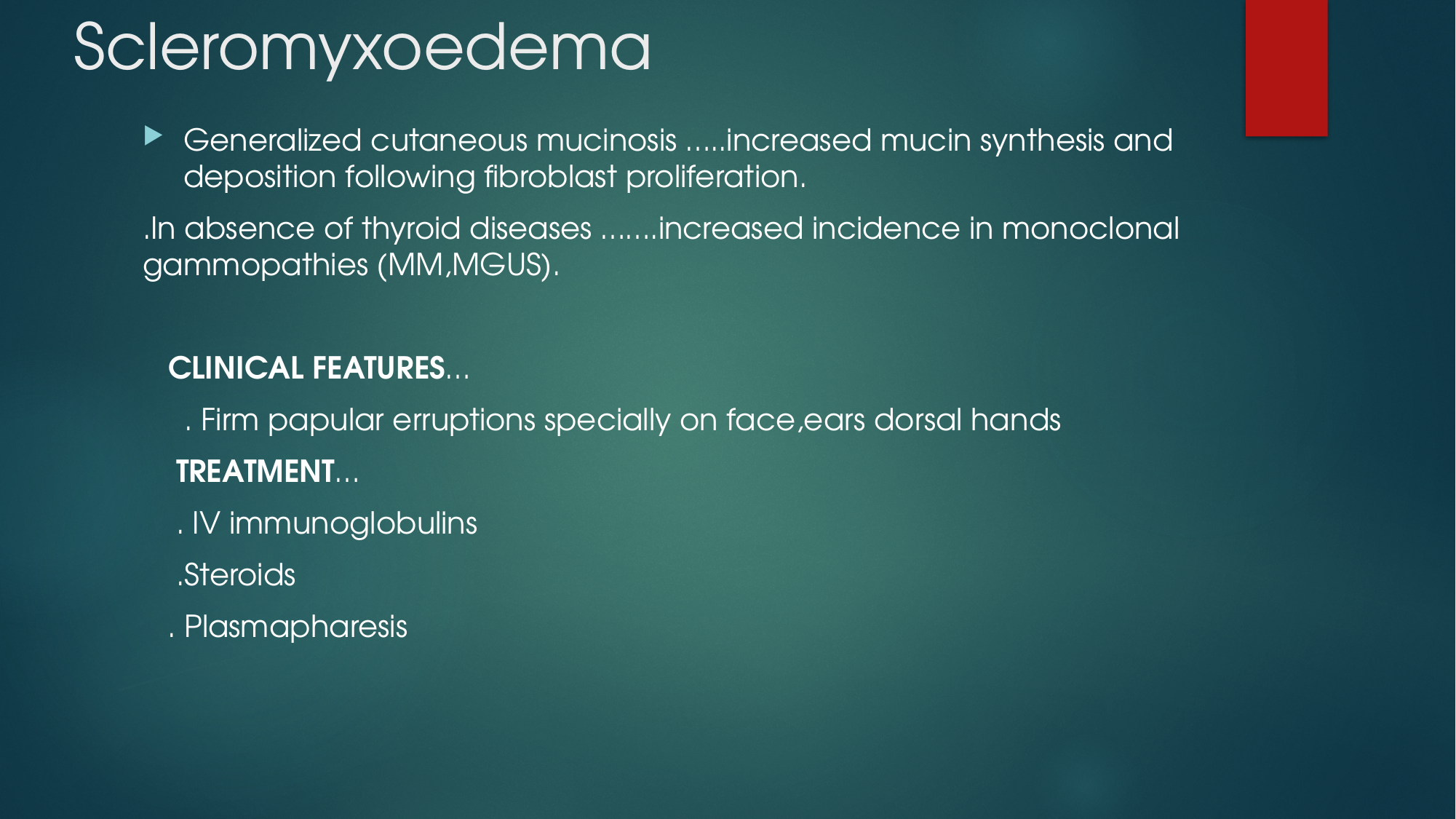

# Scleromyxoedema
Generalized cutaneous mucinosis …..increased mucin synthesis and deposition following fibroblast proliferation.
.In absence of thyroid diseases …….increased incidence in monoclonal gammopathies (MM,MGUS).

   CLINICAL FEATURES…
     . Firm papular erruptions specially on face,ears dorsal hands
    TREATMENT…
    . IV immunoglobulins
    .Steroids
   . Plasmapharesis